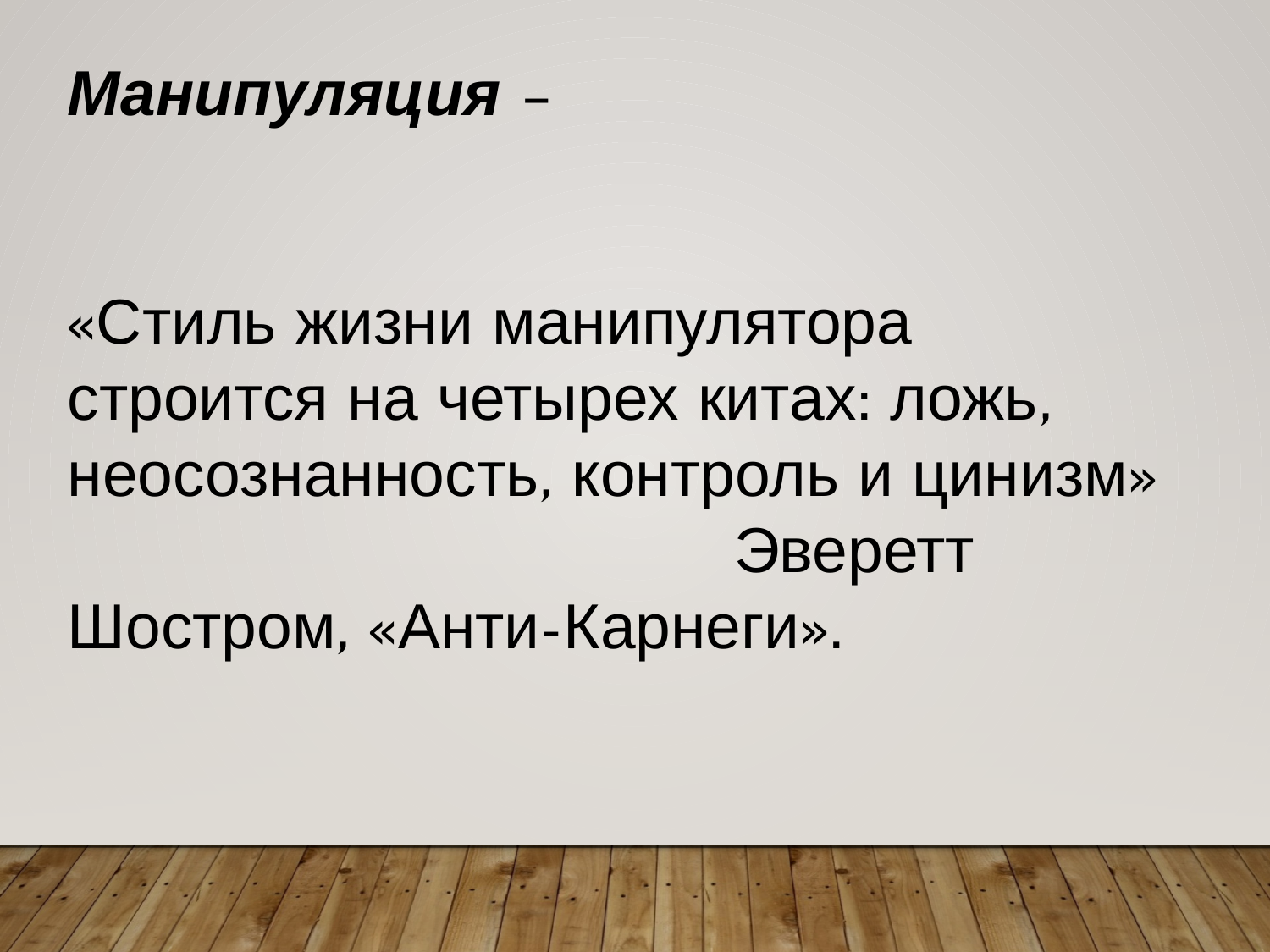

Манипуляция –

«Стиль жизни манипулятора строится на четырех китах: ложь, неосознанность, контроль и цинизм»
                                   Эверетт Шостром, «Анти-Карнеги».